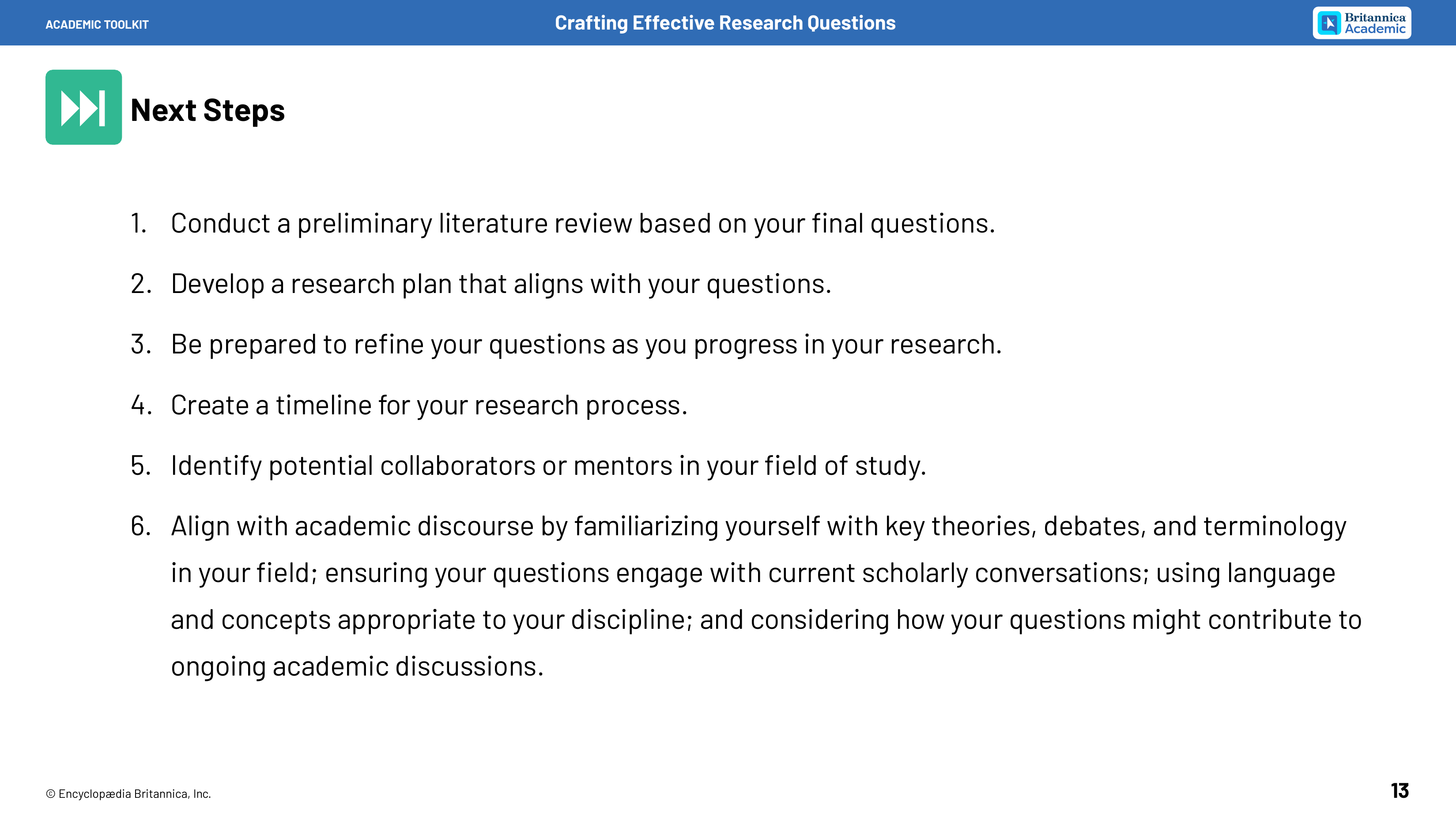

Crafting Effective Research Questions
ACADEMIC TOOLKIT

Next Steps
Conduct a preliminary literature review based on your final questions.
Develop a research plan that aligns with your questions.
Be prepared to refine your questions as you progress in your research.
Create a timeline for your research process.
Identify potential collaborators or mentors in your field of study.
Align with academic discourse by familiarizing yourself with key theories, debates, and terminology in your field; ensuring your questions engage with current scholarly conversations; using language and concepts appropriate to your discipline; and considering how your questions might contribute to ongoing academic discussions.
13
© Encyclopædia Britannica, Inc.